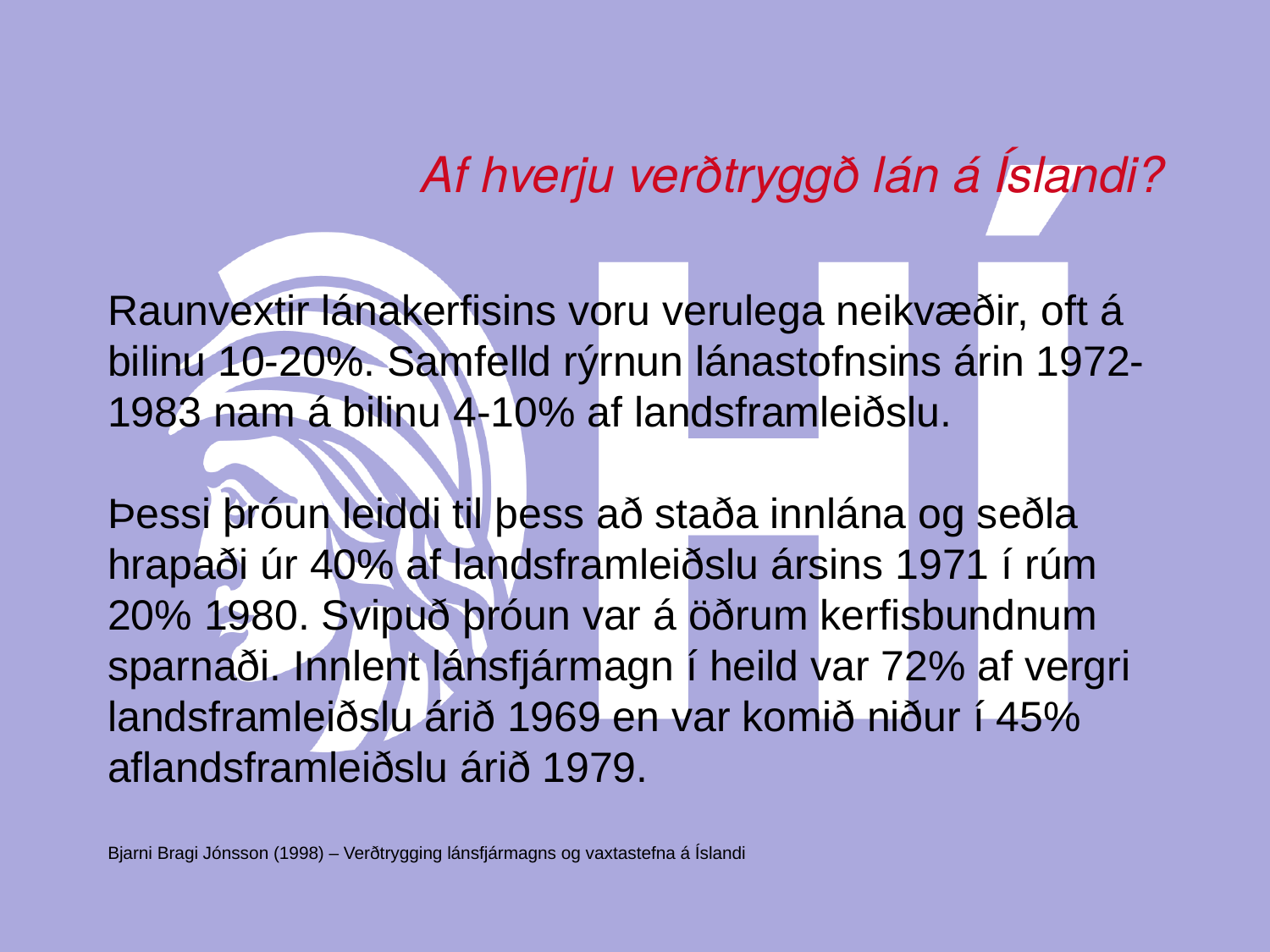

# Af hverju verðtryggð lán á Íslandi?

Raunvextir lánakerfisins voru verulega neikvæðir, oft á bilinu 10‐20%. Samfelld rýrnun lánastofnsins árin 1972‐1983 nam á bilinu 4‐10% af landsframleiðslu.

Þessi þróun leiddi til þess að staða innlána og seðla hrapaði úr 40% af landsframleiðslu ársins 1971 í rúm 20% 1980. Svipuð þróun var á öðrum kerfisbundnum sparnaði. Innlent lánsfjármagn í heild var 72% af vergri landsframleiðslu árið 1969 en var komið niður í 45% aflandsframleiðslu árið 1979.

Bjarni Bragi Jónsson (1998) – Verðtrygging lánsfjármagns og vaxtastefna á Íslandi
Már Wolfgang Mixa